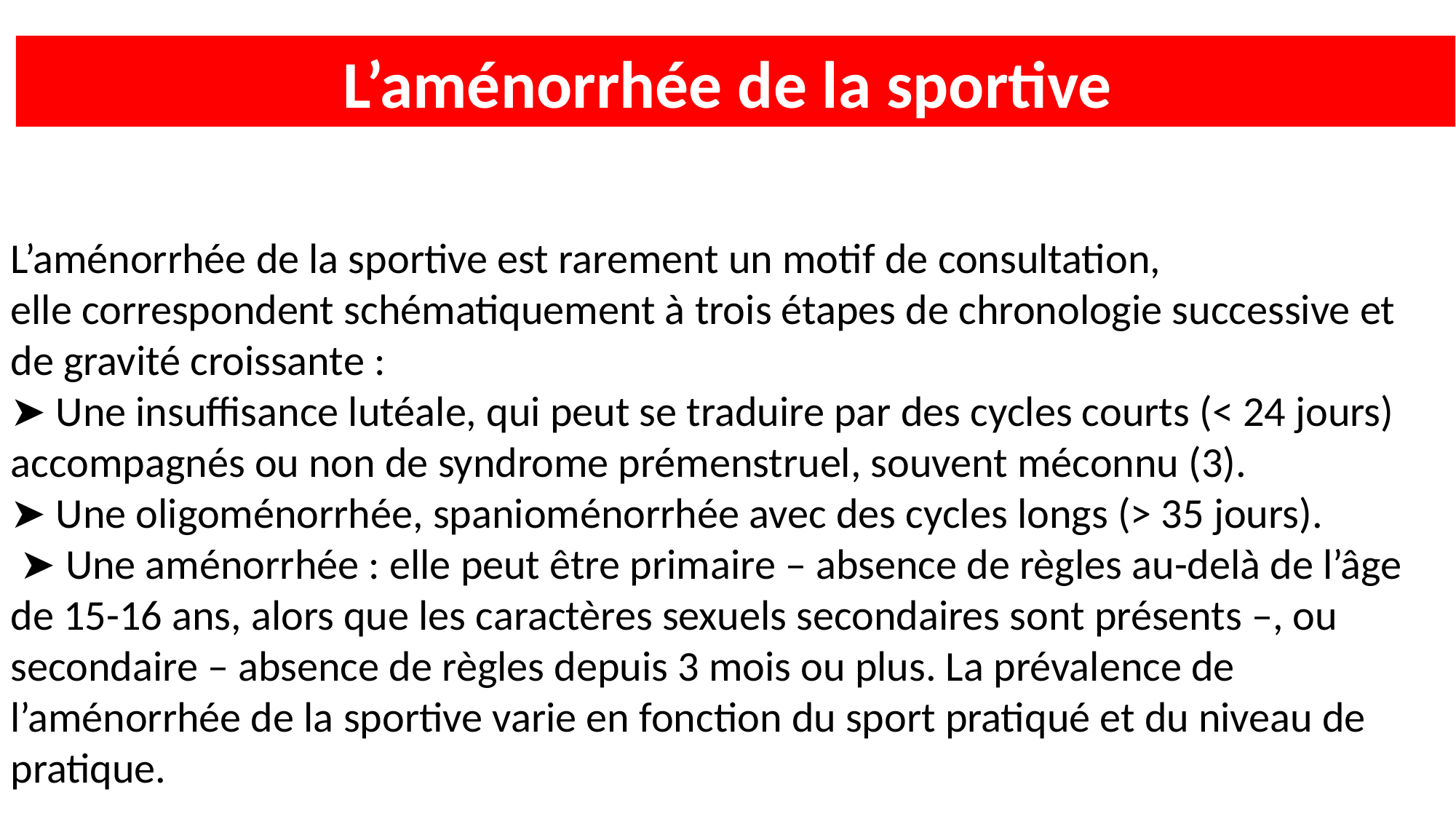

L’aménorrhée de la sportive
L’aménorrhée de la sportive est rarement un motif de consultation,
elle correspondent schématiquement à trois étapes de chronologie successive et de gravité croissante :
➤ Une insuffisance lutéale, qui peut se traduire par des cycles courts (< 24 jours) accompagnés ou non de syndrome prémenstruel, souvent méconnu (3).
➤ Une oligoménorrhée, spanioménorrhée avec des cycles longs (> 35 jours).
 ➤ Une aménorrhée : elle peut être primaire – absence de règles au-delà de l’âge de 15-16 ans, alors que les caractères sexuels secondaires sont présents –, ou secondaire – absence de règles depuis 3 mois ou plus. La prévalence de l’aménorrhée de la sportive varie en fonction du sport pratiqué et du niveau de pratique.